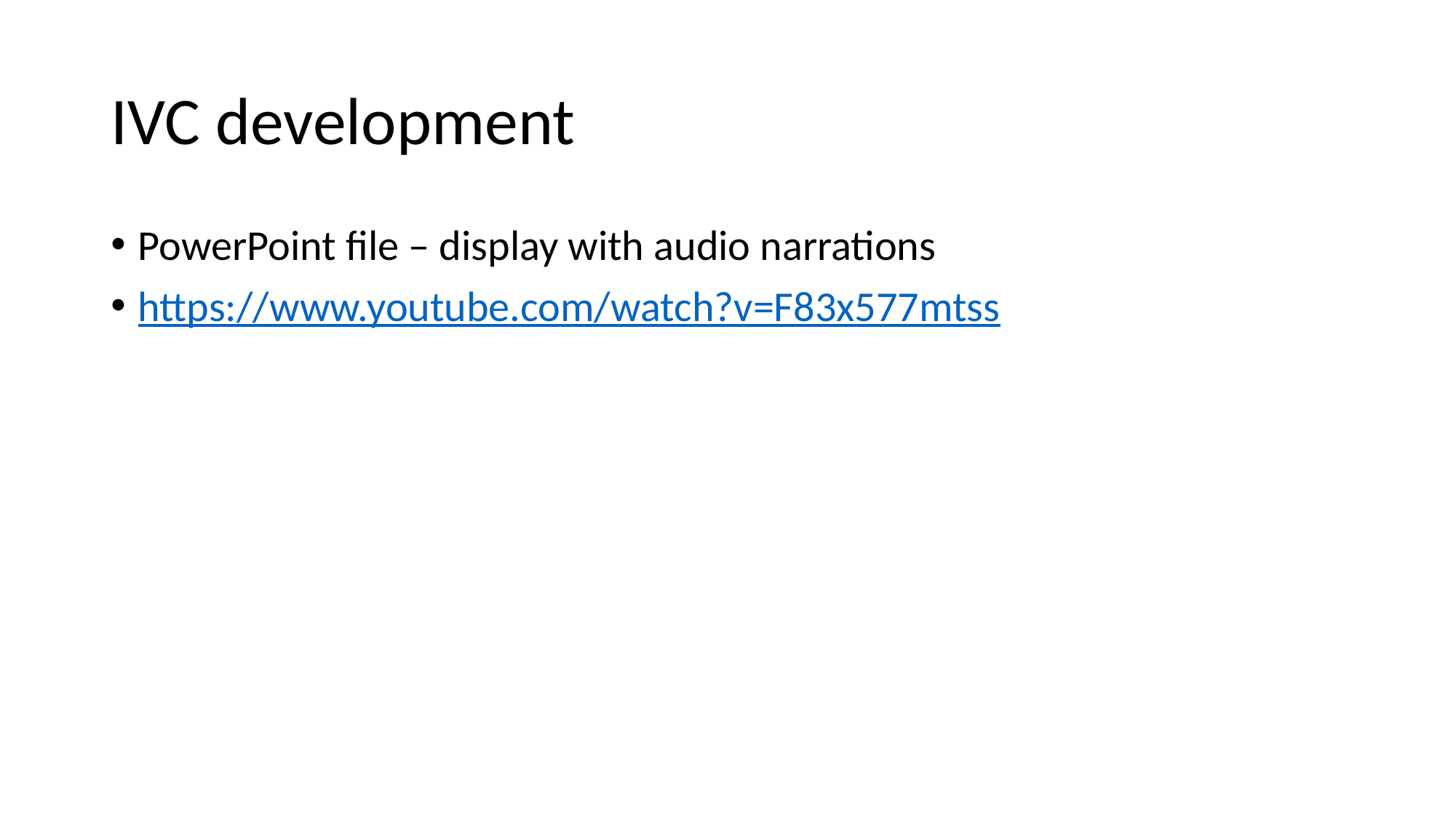

# IVC development
PowerPoint file – display with audio narrations
https://www.youtube.com/watch?v=F83x577mtss